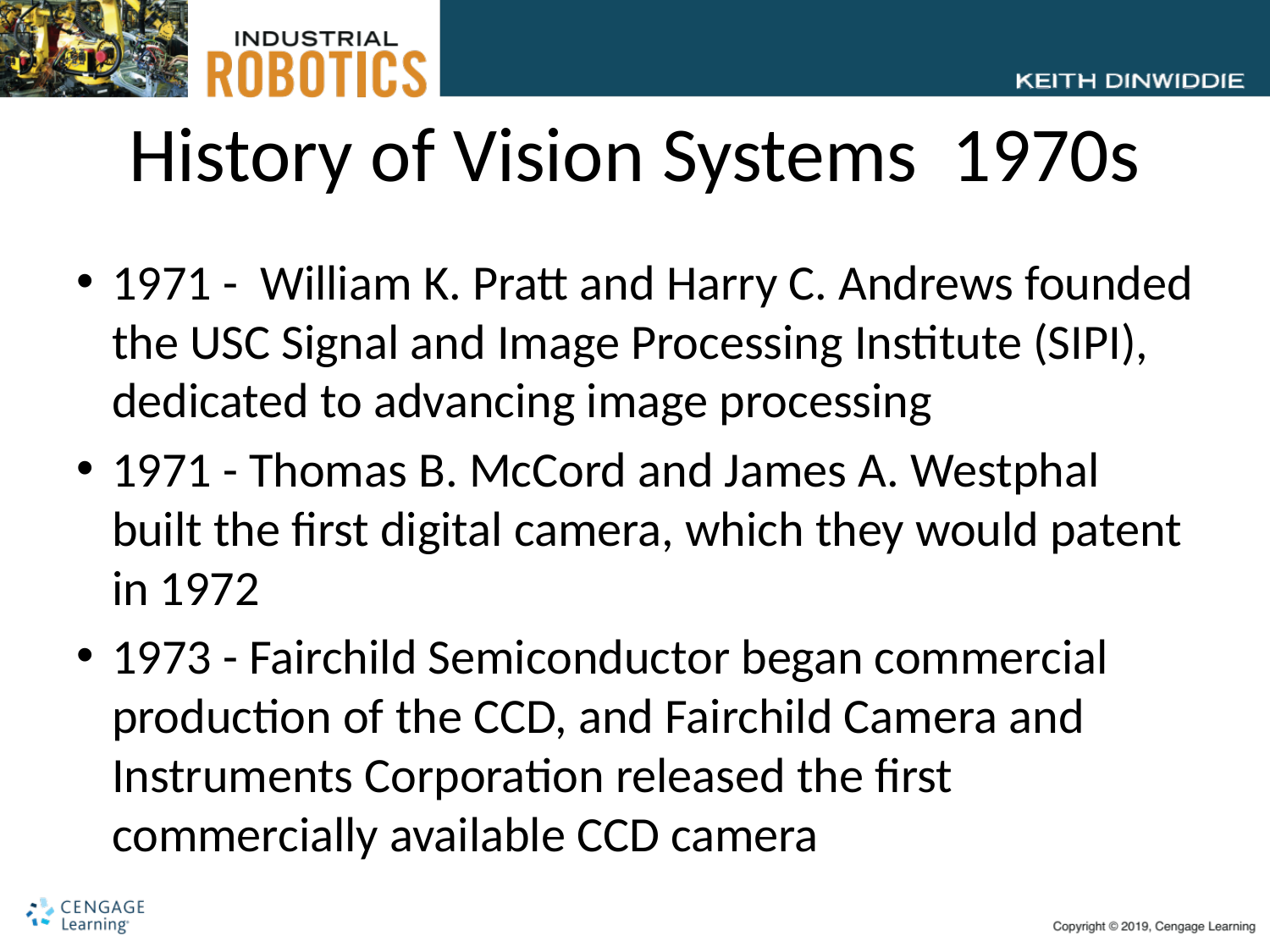

# History of Vision Systems  1970s
1971 -  William K. Pratt and Harry C. Andrews founded the USC Signal and Image Processing Institute (SIPI), dedicated to advancing image processing
1971 - Thomas B. McCord and James A. Westphal built the first digital camera, which they would patent in 1972
1973 - Fairchild Semiconductor began commercial production of the CCD, and Fairchild Camera and Instruments Corporation released the first commercially available CCD camera